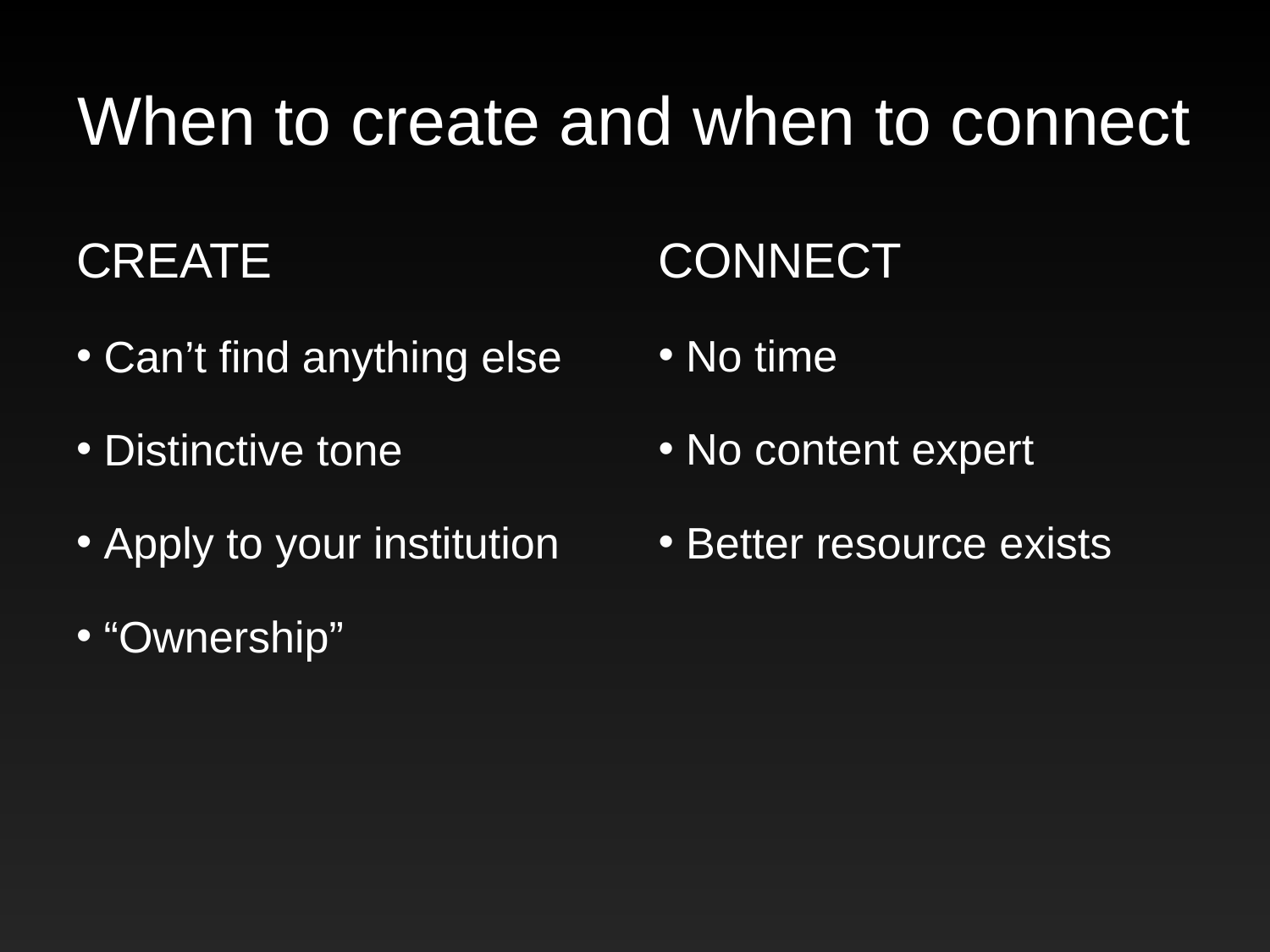

# When to create and when to connect
CREATE
 Can’t find anything else
 Distinctive tone
 Apply to your institution
 “Ownership”
CONNECT
 No time
 No content expert
 Better resource exists